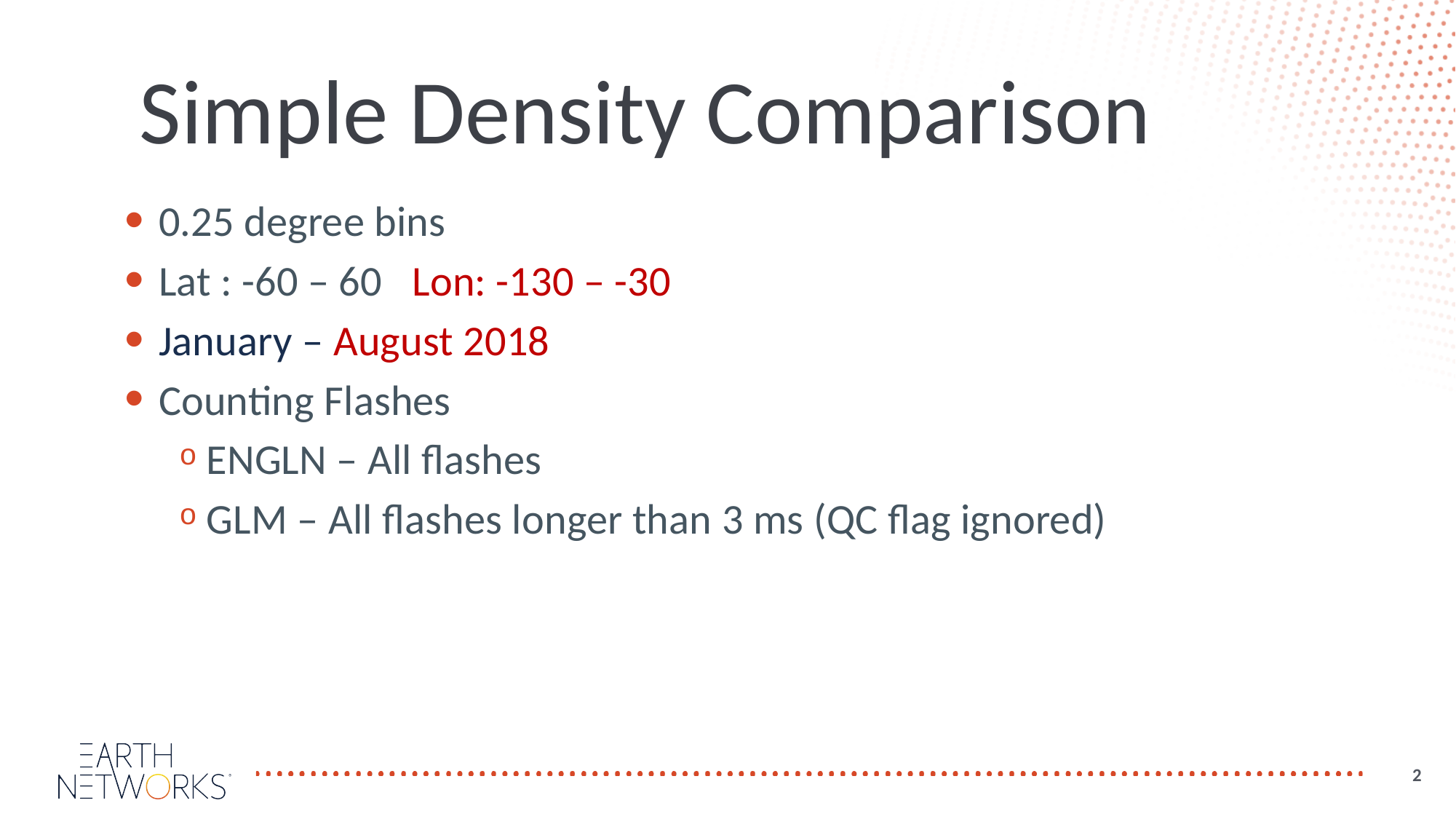

Simple Density Comparison
0.25 degree bins
Lat : -60 – 60   Lon: -130 – -30
January – August 2018
Counting Flashes
ENGLN – All flashes
GLM – All flashes longer than 3 ms (QC flag ignored)
2